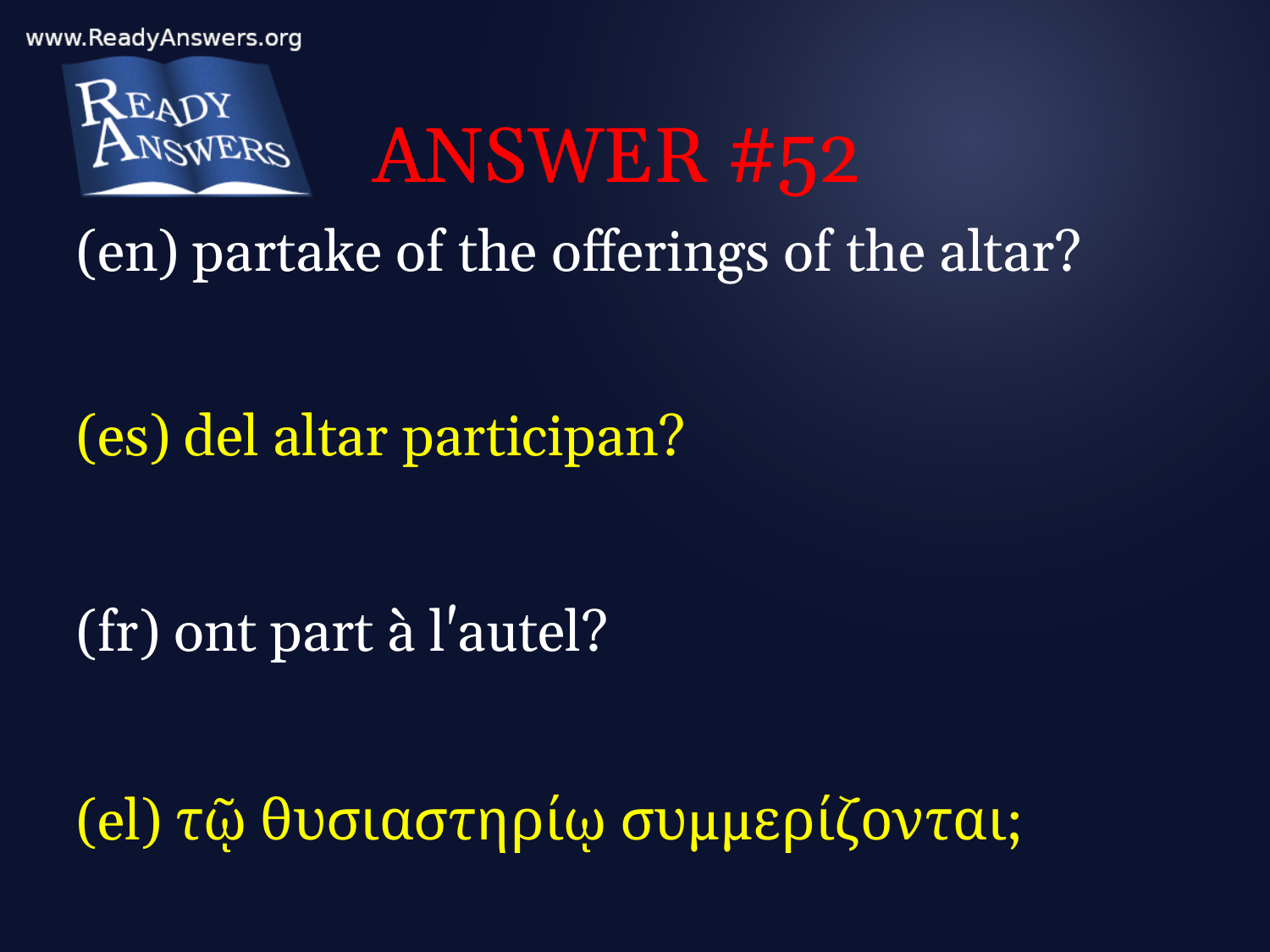

# ANSWER #52
(en) partake of the offerings of the altar?
(es) del altar participan?
(fr) ont part à l'autel?
(el) τῷ θυσιαστηρίῳ συμμερίζονται;